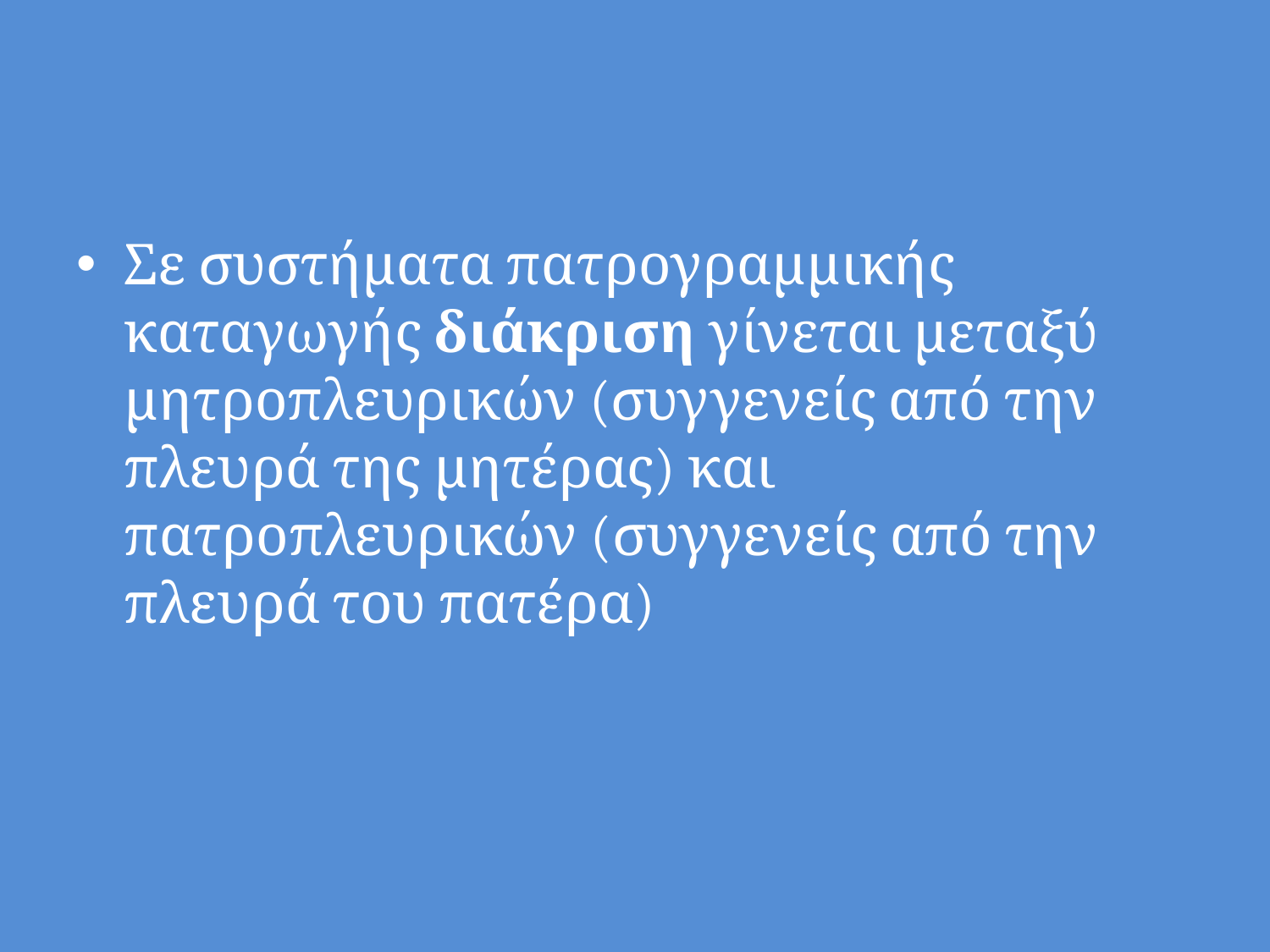

#
Σε συστήματα πατρογραμμικής καταγωγής διάκριση γίνεται μεταξύ μητροπλευρικών (συγγενείς από την πλευρά της μητέρας) και πατροπλευρικών (συγγενείς από την πλευρά του πατέρα)